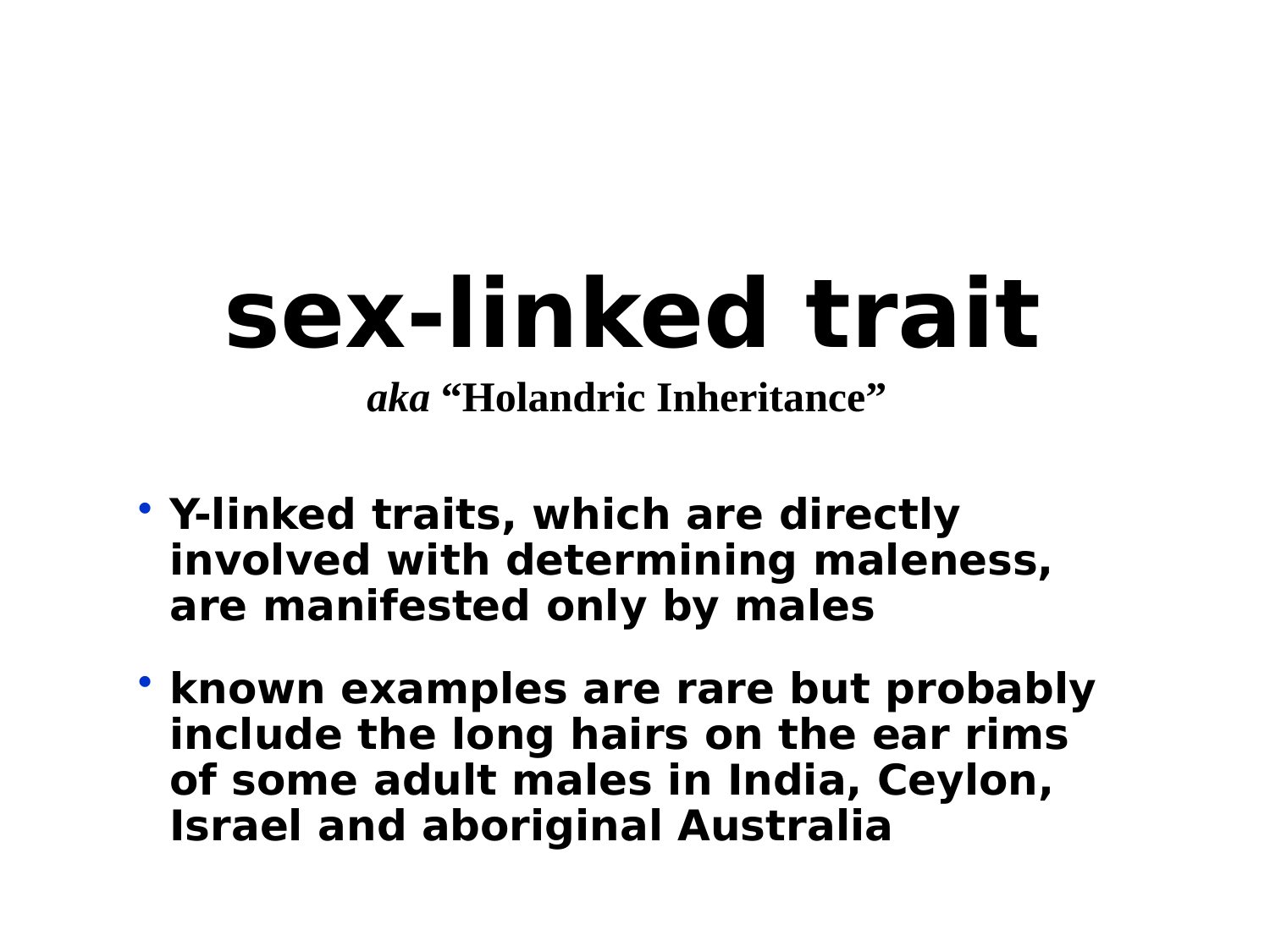

sex-linked trait
aka “Holandric Inheritance”
Y-linked traits, which are directly involved with determining maleness, are manifested only by males

known examples are rare but probably include the long hairs on the ear rims of some adult males in India, Ceylon, Israel and aboriginal Australia